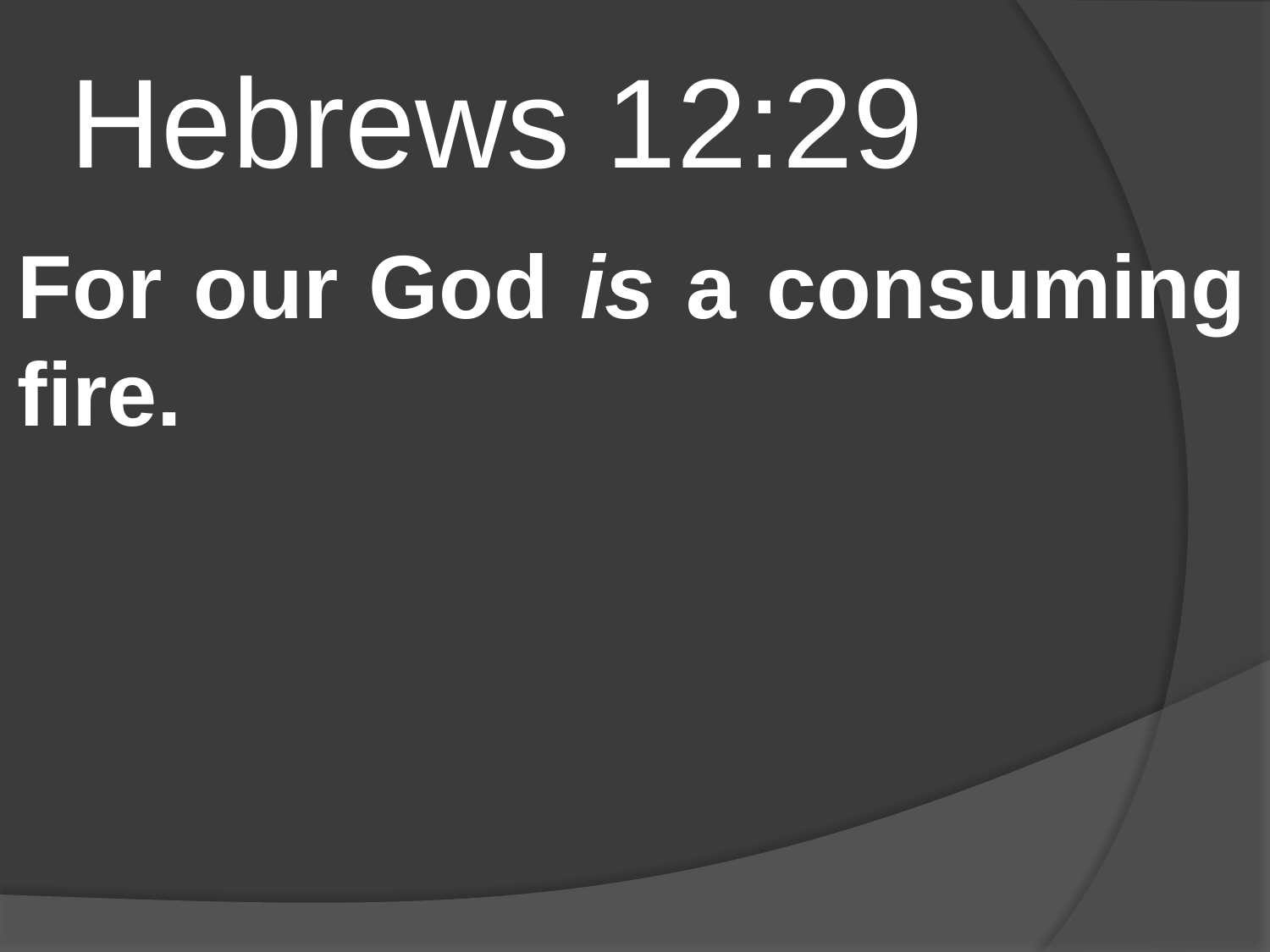

# Hebrews 12:29
For our God is a consuming fire.